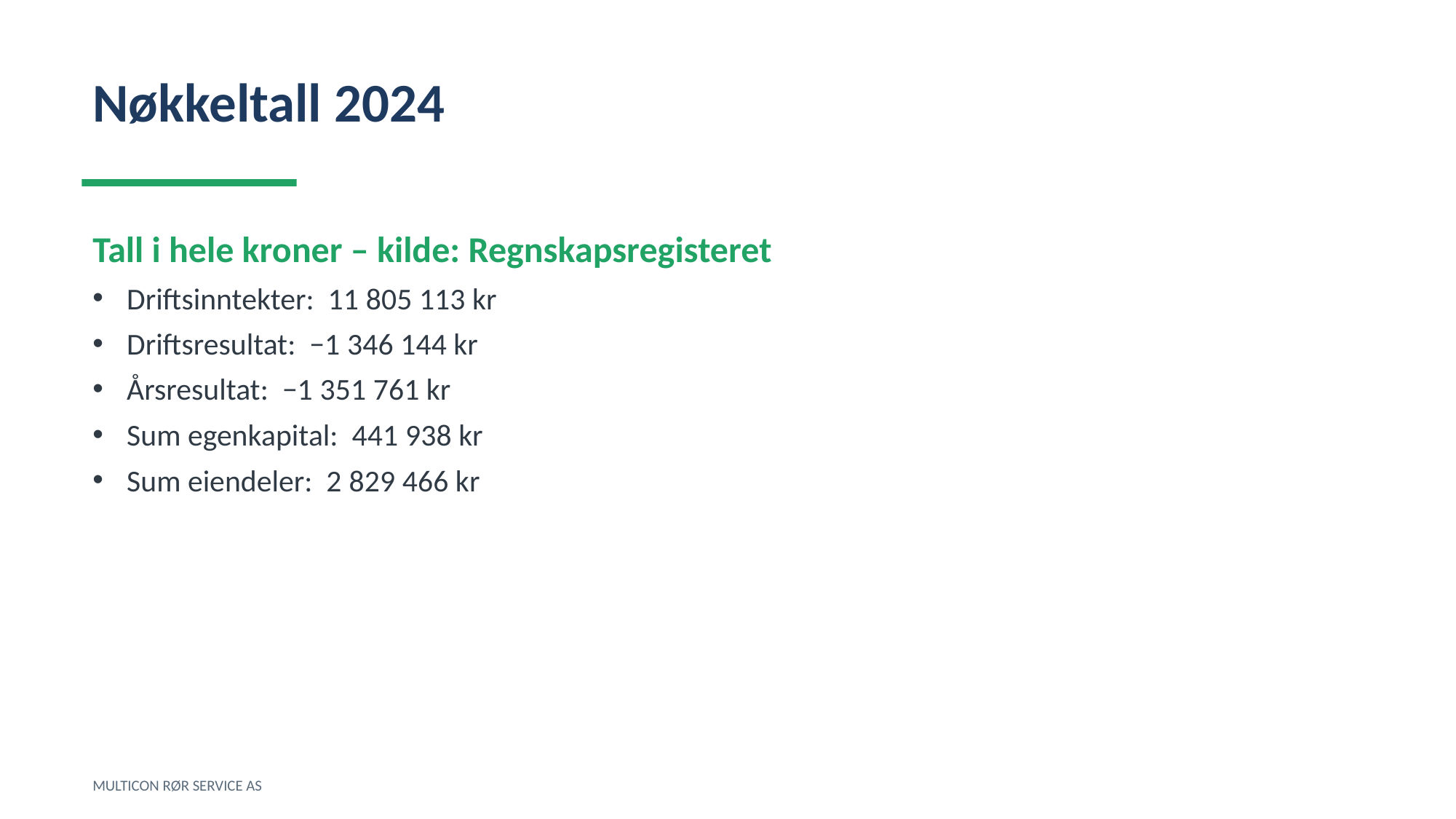

Nøkkeltall 2024

Tall i hele kroner – kilde: Regnskapsregisteret
Driftsinntekter:  11 805 113 kr
Driftsresultat:  −1 346 144 kr
Årsresultat:  −1 351 761 kr
Sum egenkapital:  441 938 kr
Sum eiendeler:  2 829 466 kr
MULTICON RØR SERVICE AS